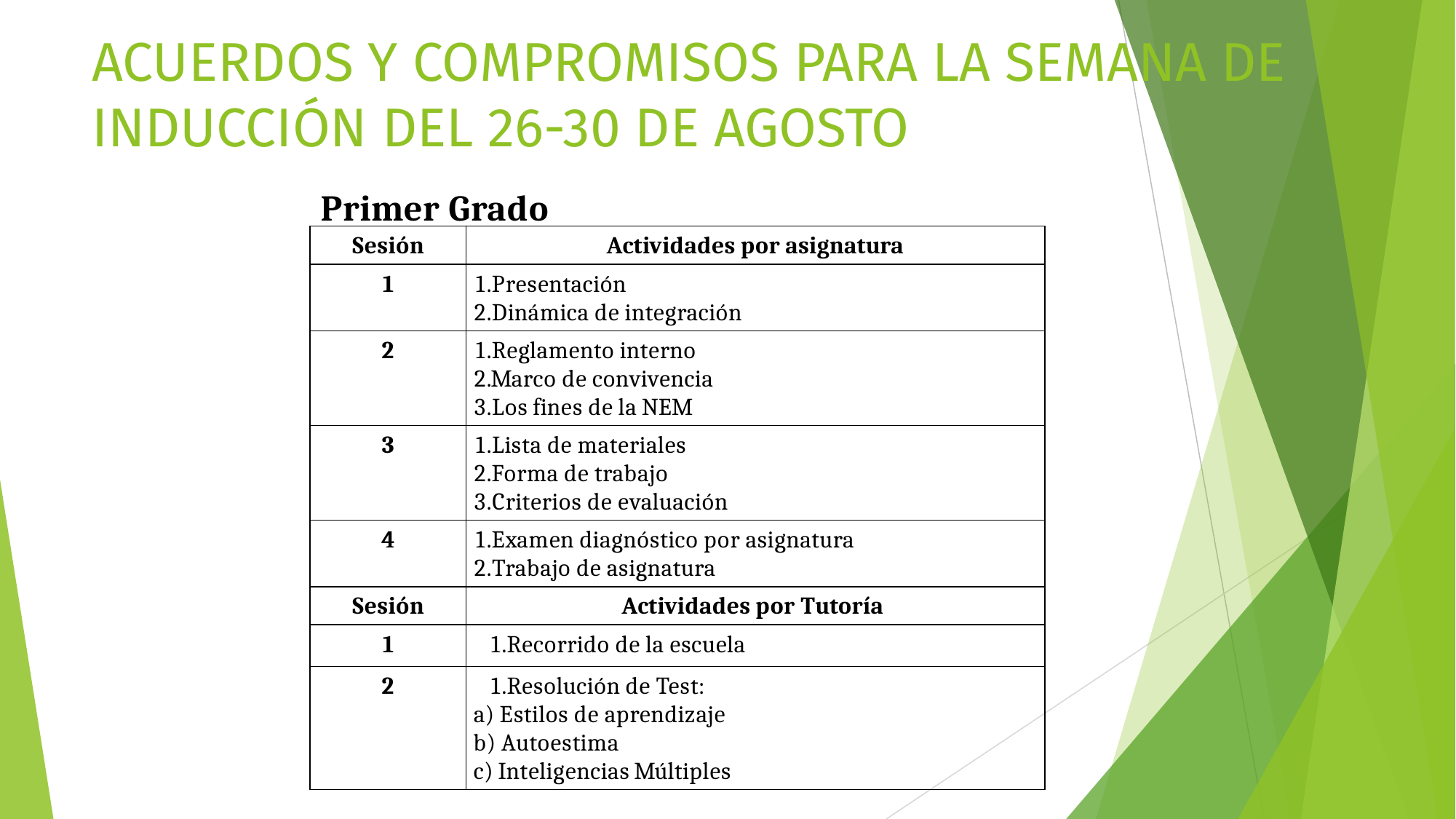

# ACUERDOS Y COMPROMISOS PARA LA SEMANA DE INDUCCIÓN DEL 26-30 DE AGOSTO

Primer Grado
| Sesión | Actividades por asignatura |
| --- | --- |
| 1 | Presentación  Dinámica de integración |
| 2 | Reglamento interno Marco de convivencia Los fines de la NEM |
| 3 | Lista de materiales Forma de trabajo Criterios de evaluación |
| 4 | Examen diagnóstico por asignatura Trabajo de asignatura |
| Sesión | Actividades por Tutoría |
| 1 | Recorrido de la escuela |
| 2 | Resolución de Test: a) Estilos de aprendizaje b) Autoestima c) Inteligencias Múltiples |